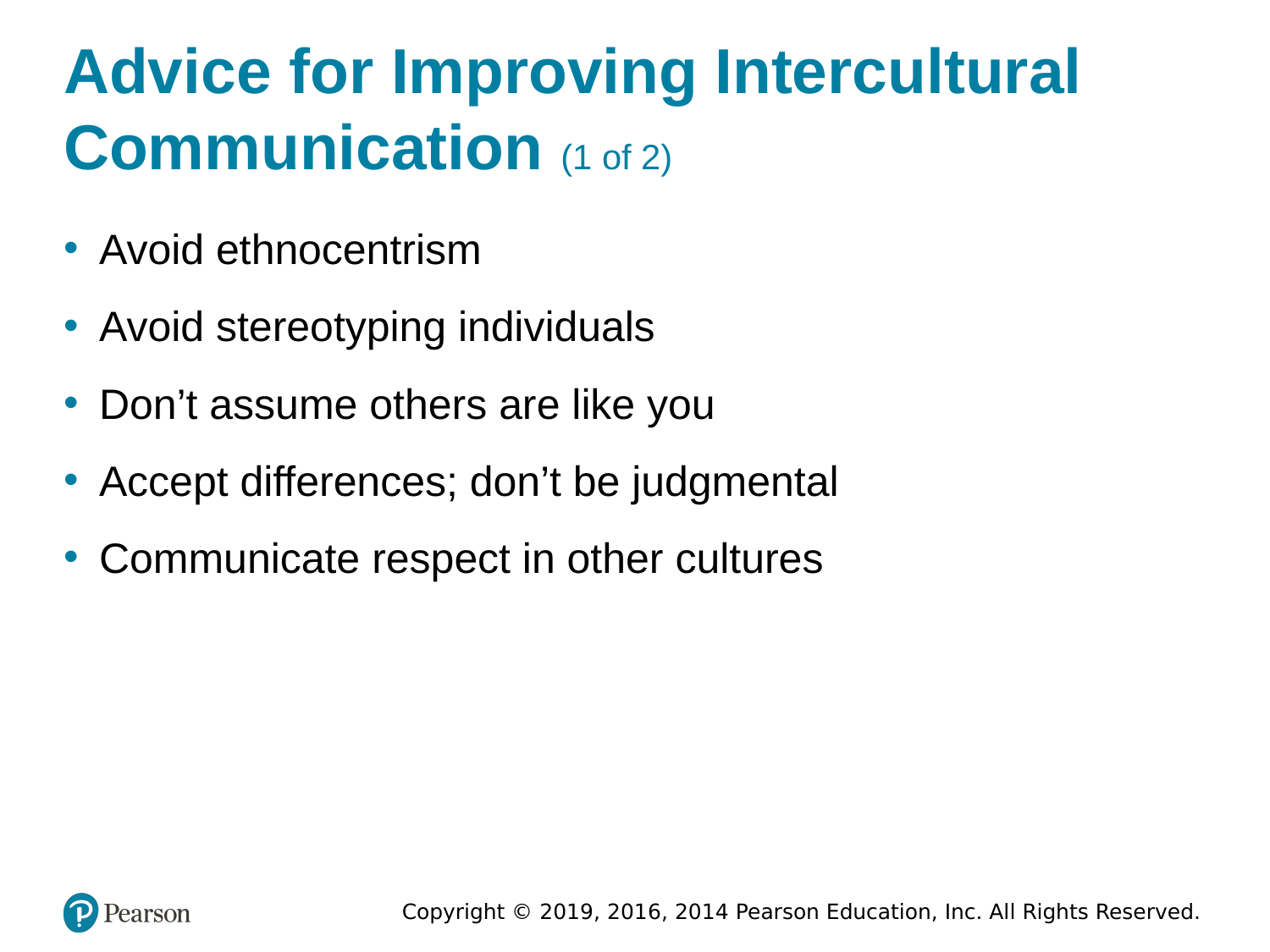

# Advice for Improving Intercultural Communication (1 of 2)
Avoid ethnocentrism
Avoid stereotyping individuals
Don’t assume others are like you
Accept differences; don’t be judgmental
Communicate respect in other cultures